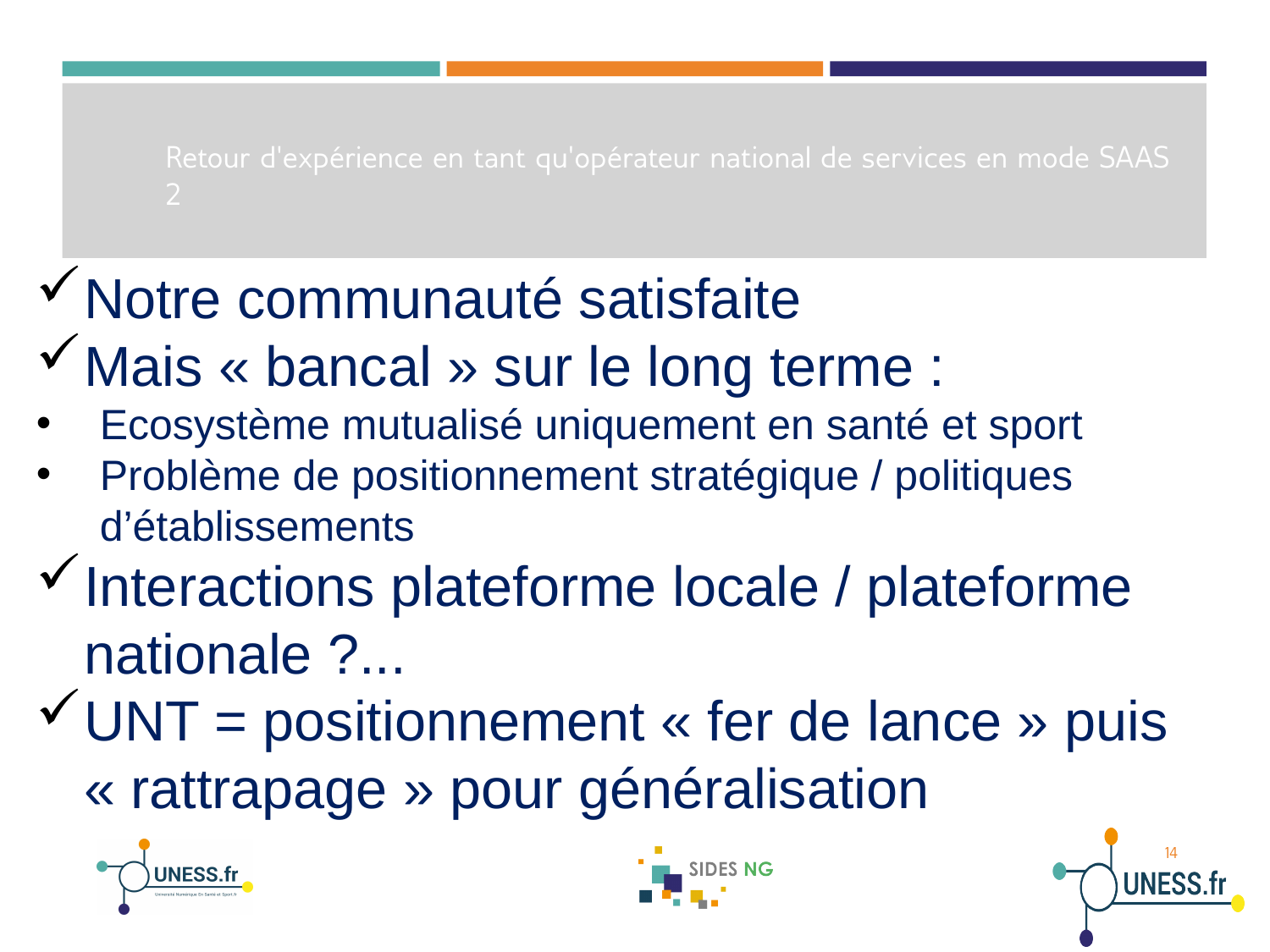

# Retour d'expérience en tant qu'opérateur national de services en mode SAAS 2
Notre communauté satisfaite
Mais « bancal » sur le long terme :
Ecosystème mutualisé uniquement en santé et sport
Problème de positionnement stratégique / politiques d’établissements
Interactions plateforme locale / plateforme nationale ?...
UNT = positionnement « fer de lance » puis « rattrapage » pour généralisation
14